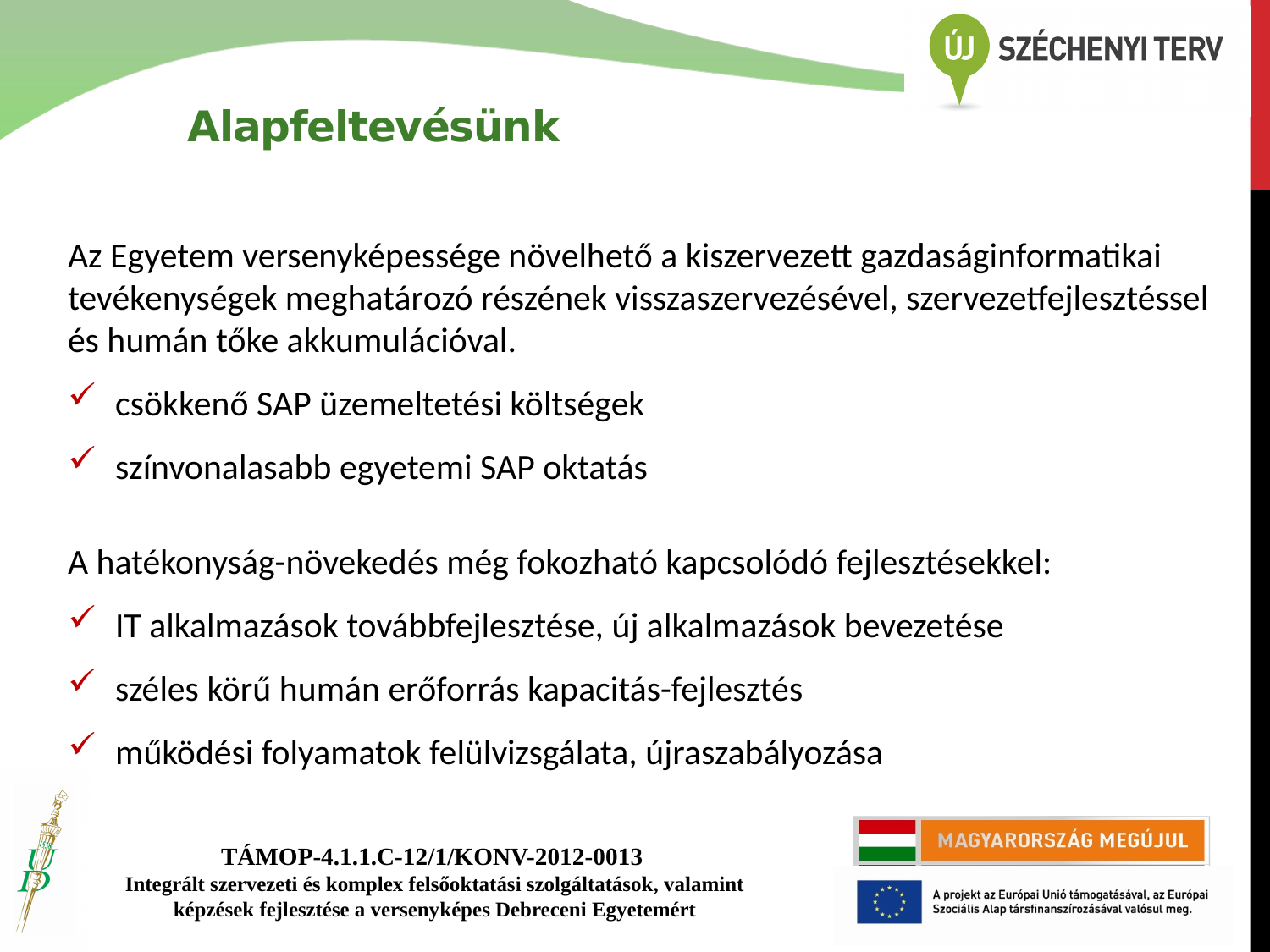

# Alapfeltevésünk
Az Egyetem versenyképessége növelhető a kiszervezett gazdaságinformatikai tevékenységek meghatározó részének visszaszervezésével, szervezetfejlesztéssel és humán tőke akkumulációval.
csökkenő SAP üzemeltetési költségek
színvonalasabb egyetemi SAP oktatás
A hatékonyság-növekedés még fokozható kapcsolódó fejlesztésekkel:
IT alkalmazások továbbfejlesztése, új alkalmazások bevezetése
széles körű humán erőforrás kapacitás-fejlesztés
működési folyamatok felülvizsgálata, újraszabályozása